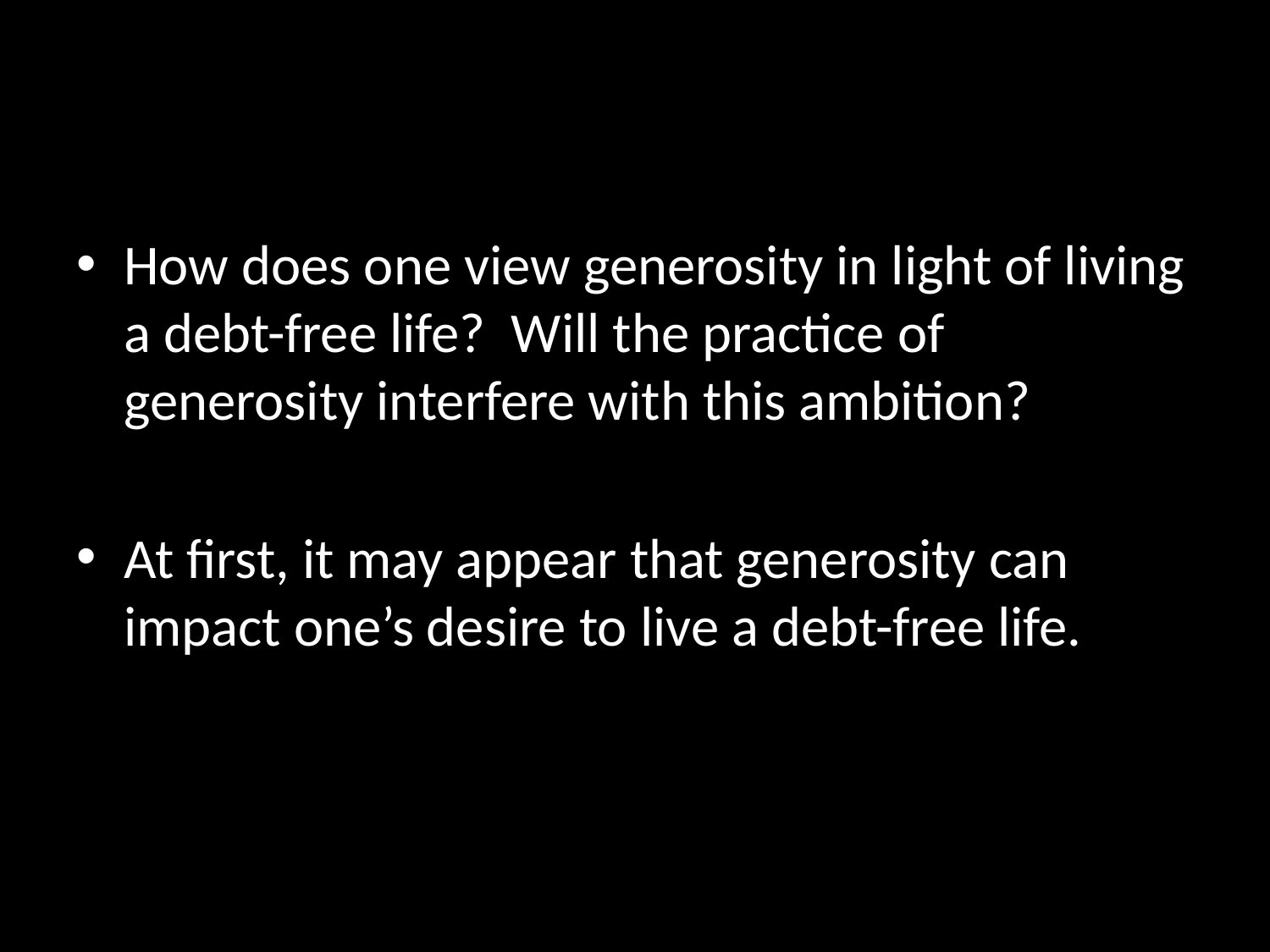

#
How does one view generosity in light of living a debt-free life?  Will the practice of generosity interfere with this ambition?

At first, it may appear that generosity can impact one’s desire to live a debt-free life.